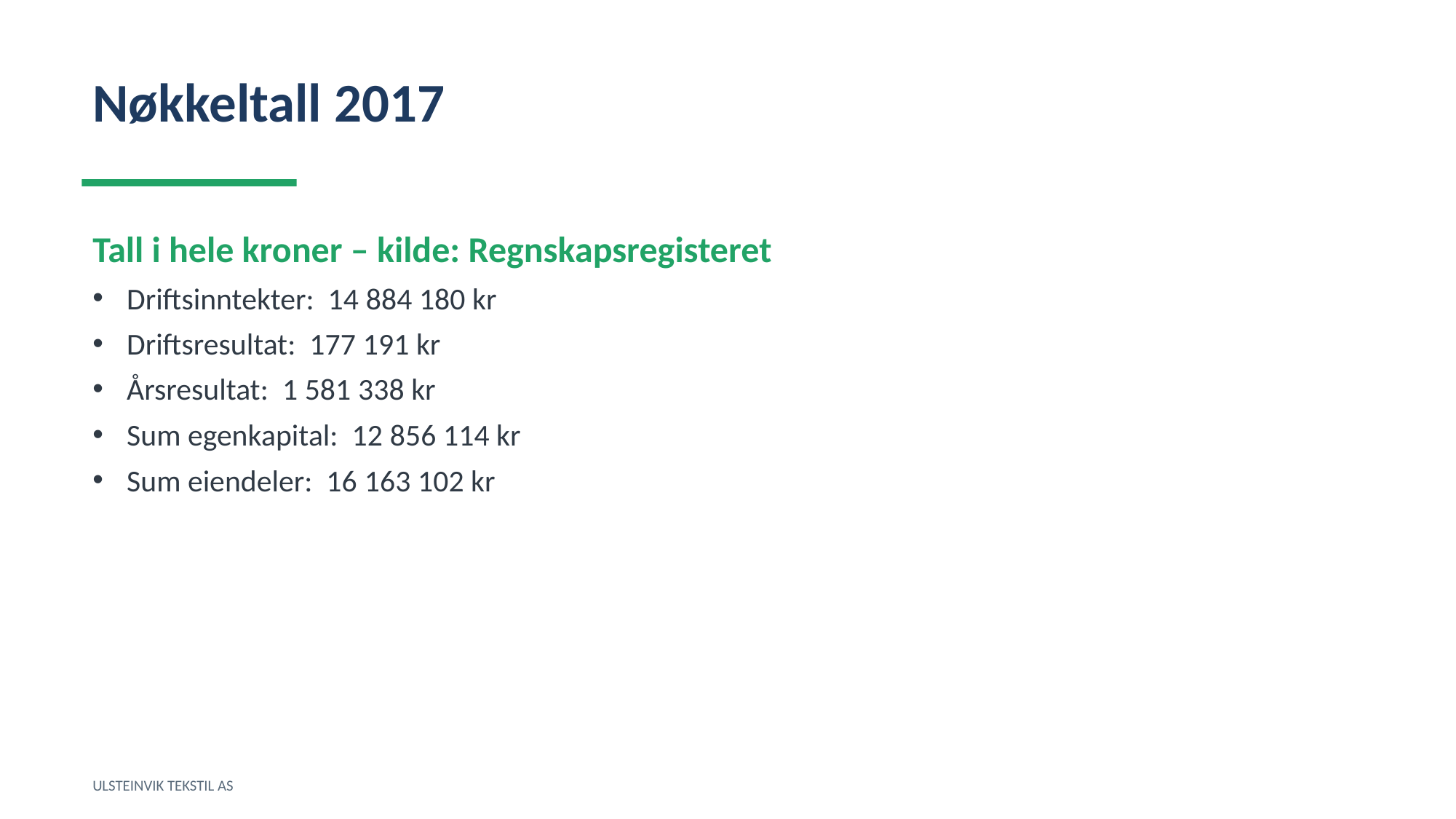

Nøkkeltall 2017

Tall i hele kroner – kilde: Regnskapsregisteret
Driftsinntekter:  14 884 180 kr
Driftsresultat:  177 191 kr
Årsresultat:  1 581 338 kr
Sum egenkapital:  12 856 114 kr
Sum eiendeler:  16 163 102 kr
ULSTEINVIK TEKSTIL AS